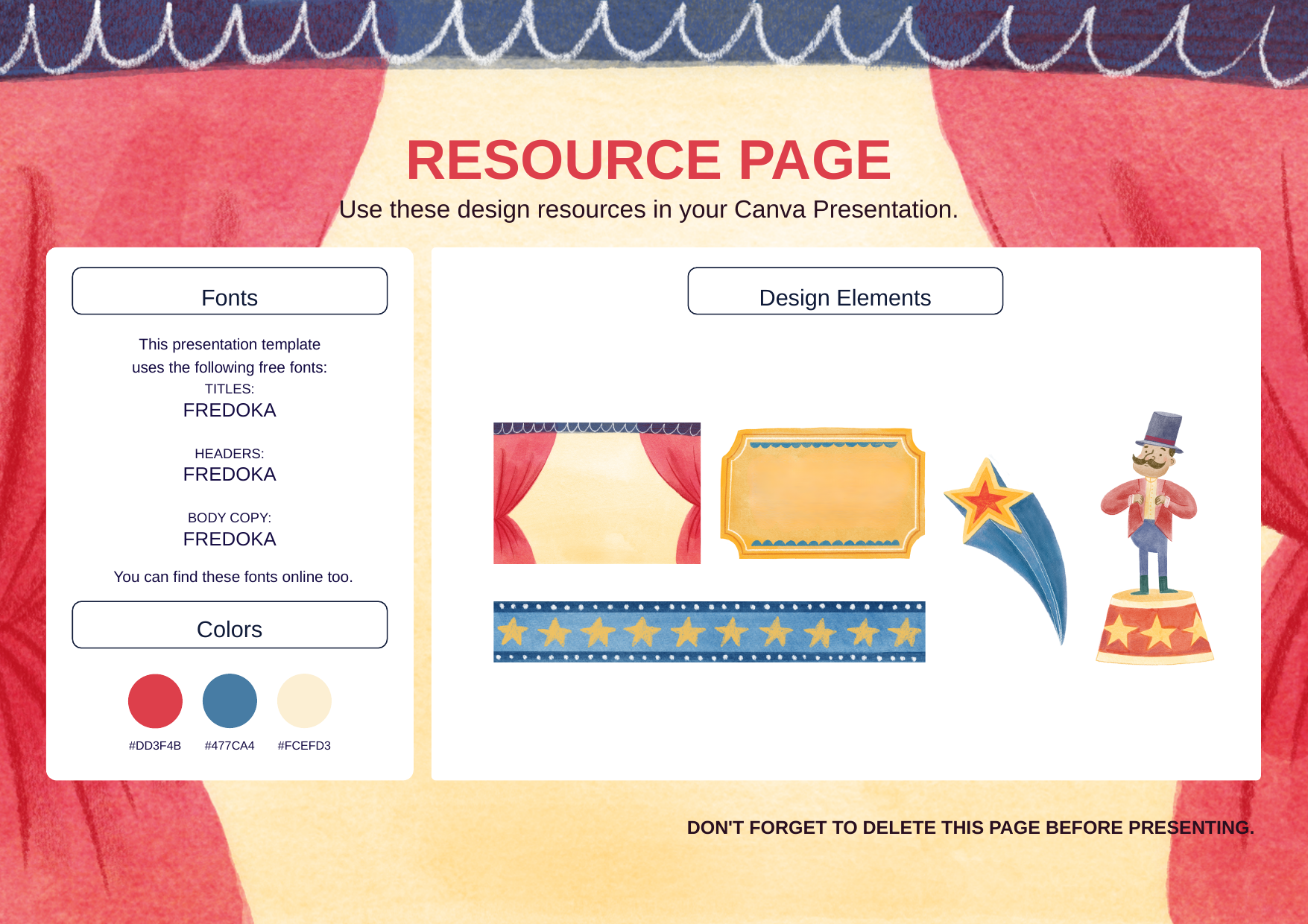

RESOURCE PAGE
Use these design resources in your Canva Presentation.

Fonts
Design Elements
This presentation template
uses the following free fonts:
TITLES:
FREDOKA

HEADERS:
FREDOKA

BODY COPY:
FREDOKA

You can find these fonts online too.

Colors

#477CA4

#FCEFD3

#DD3F4B
DON'T FORGET TO DELETE THIS PAGE BEFORE PRESENTING.